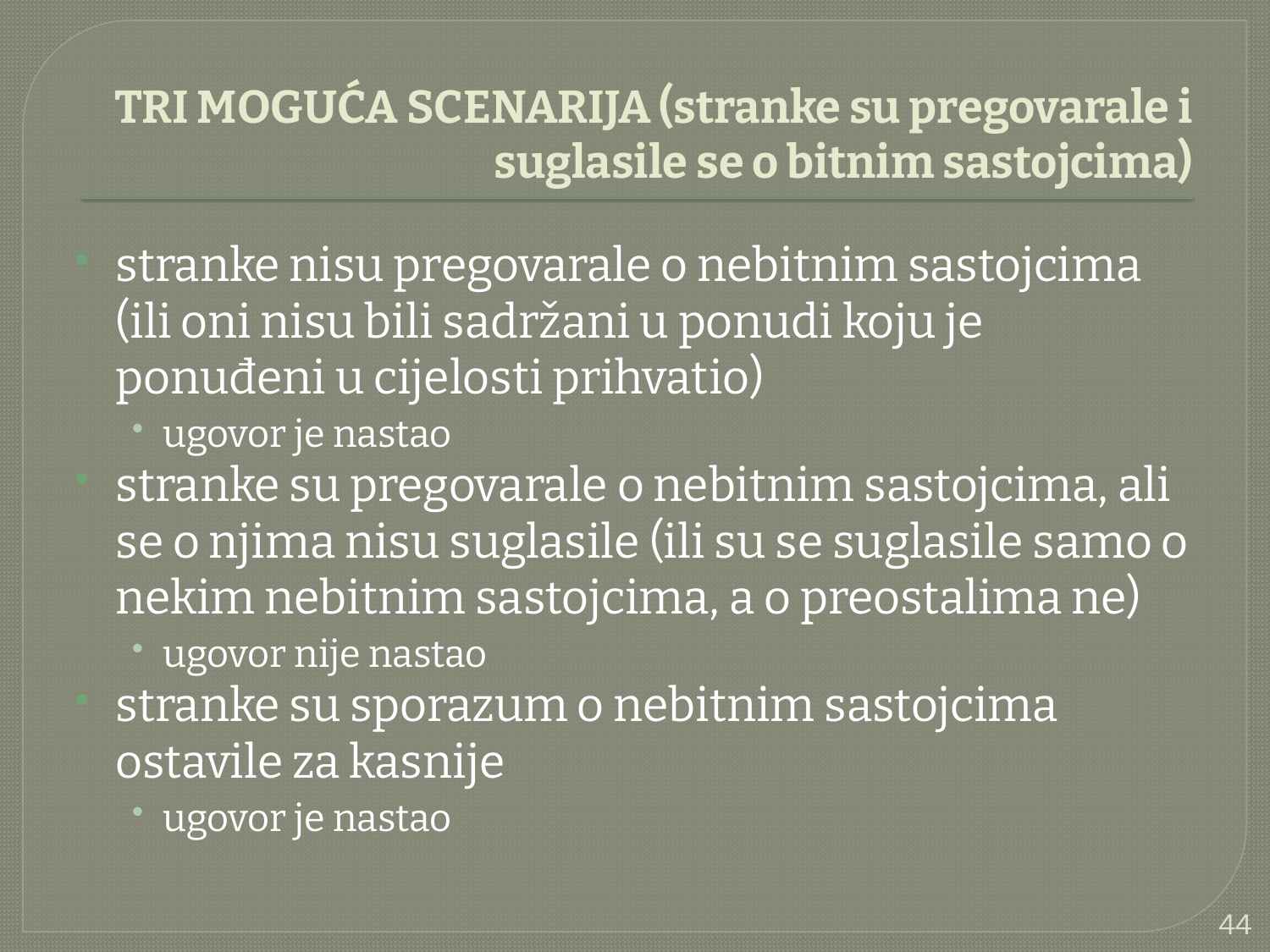

# TRI MOGUĆA SCENARIJA (stranke su pregovarale i suglasile se o bitnim sastojcima)
stranke nisu pregovarale o nebitnim sastojcima (ili oni nisu bili sadržani u ponudi koju je ponuđeni u cijelosti prihvatio)
ugovor je nastao
stranke su pregovarale o nebitnim sastojcima, ali se o njima nisu suglasile (ili su se suglasile samo o nekim nebitnim sastojcima, a o preostalima ne)
ugovor nije nastao
stranke su sporazum o nebitnim sastojcima ostavile za kasnije
ugovor je nastao

44